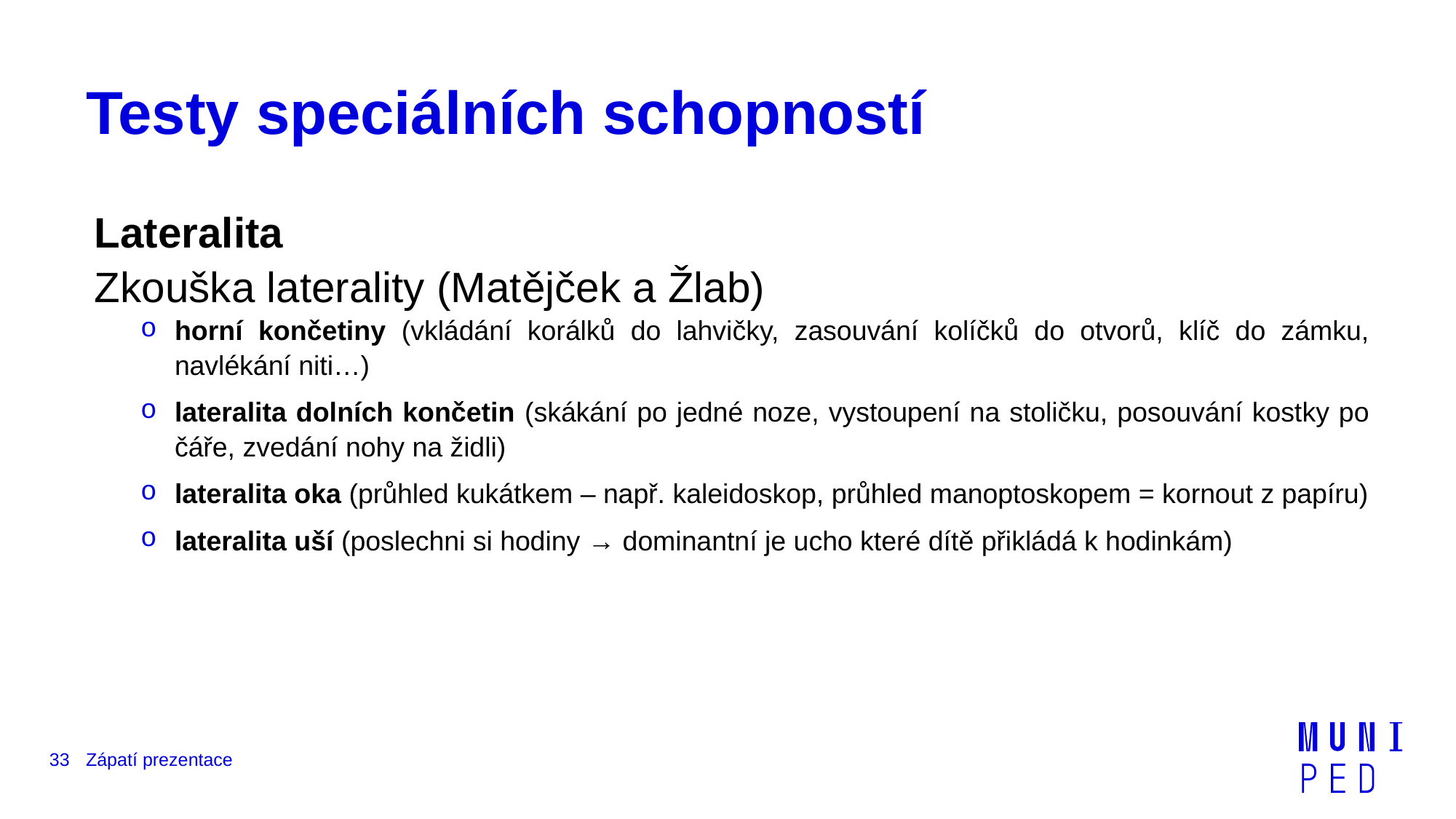

# Testy speciálních schopností
Lateralita
Zkouška laterality (Matějček a Žlab)
horní končetiny (vkládání korálků do lahvičky, zasouvání kolíčků do otvorů, klíč do zámku, navlékání niti…)
lateralita dolních končetin (skákání po jedné noze, vystoupení na stoličku, posouvání kostky po čáře, zvedání nohy na židli)
lateralita oka (průhled kukátkem – např. kaleidoskop, průhled manoptoskopem = kornout z papíru)
lateralita uší (poslechni si hodiny → dominantní je ucho které dítě přikládá k hodinkám)

33
Zápatí prezentace